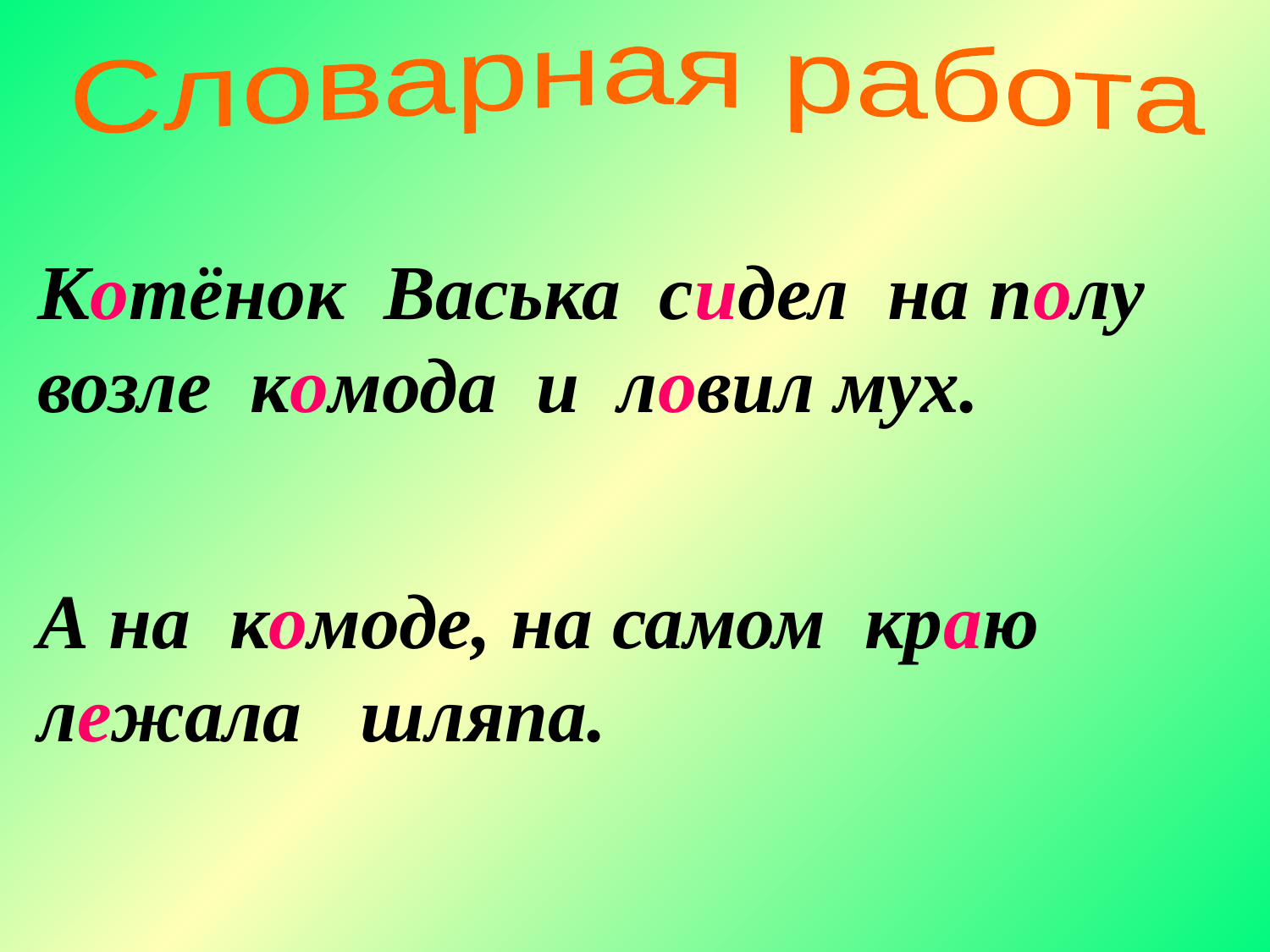

Словарная работа
Котёнок  Васька  сидел  на полу  возле  комода  и  ловил мух.

А на  комоде, на самом  краю  лежала   шляпа.